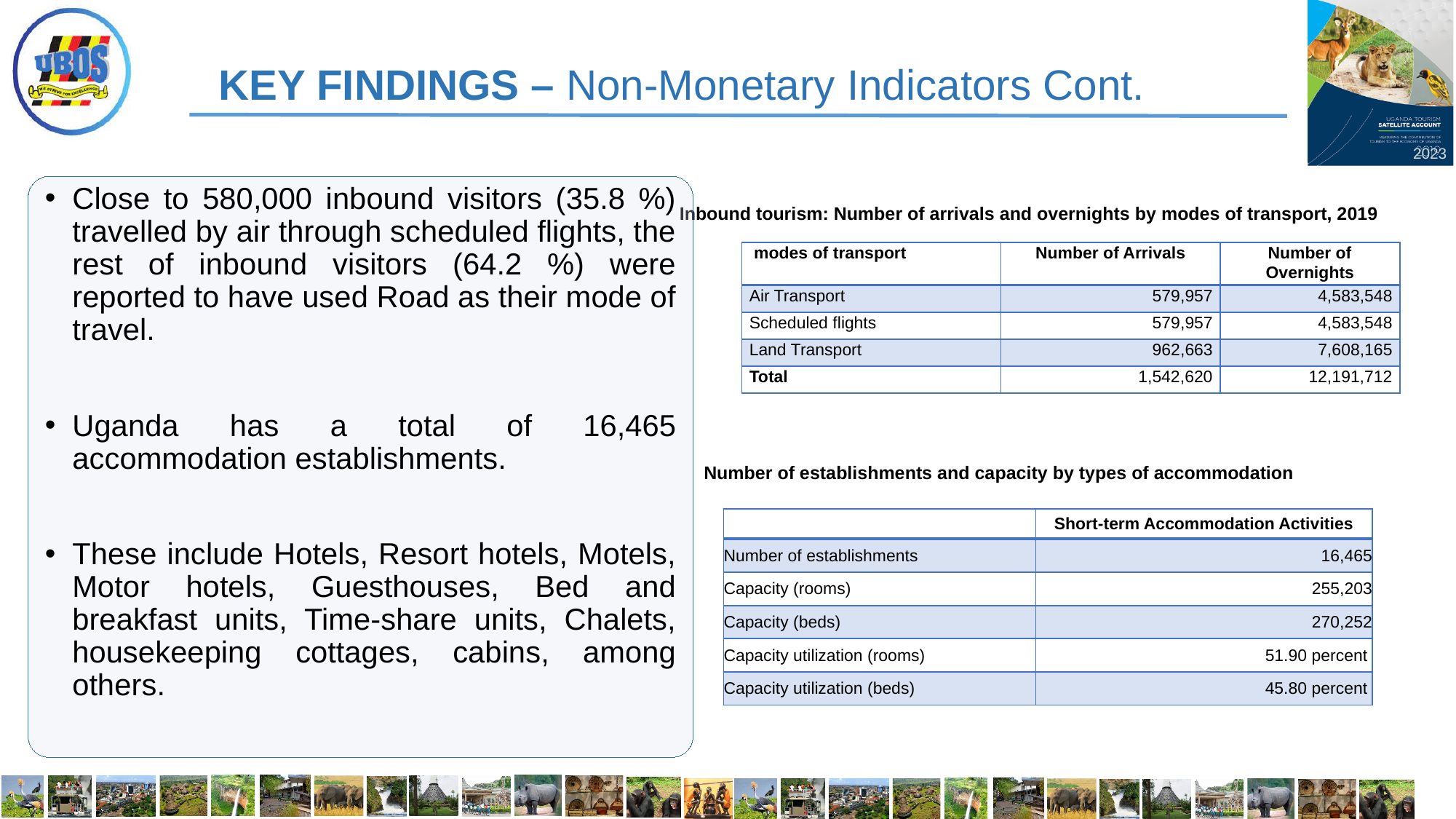

KEY FINDINGS – Non-Monetary Indicators Cont.

2023
Close to 580,000 inbound visitors (35.8 %) travelled by air through scheduled flights, the rest of inbound visitors (64.2 %) were reported to have used Road as their mode of travel.

Uganda has a total of 16,465 accommodation establishments.

These include Hotels, Resort hotels, Motels, Motor hotels, Guesthouses, Bed and breakfast units, Time-share units, Chalets, housekeeping cottages, cabins, among others.

Inbound tourism: Number of arrivals and overnights by modes of transport, 2019
| modes of transport | Number of Arrivals | Number of Overnights |
| --- | --- | --- |
| Air Transport | 579,957 | 4,583,548 |
| Scheduled flights | 579,957 | 4,583,548 |
| Land Transport | 962,663 | 7,608,165 |
| Total | 1,542,620 | 12,191,712 |
Number of establishments and capacity by types of accommodation
|  | Short-term Accommodation Activities |
| --- | --- |
| Number of establishments | 16,465 |
| Capacity (rooms) | 255,203 |
| Capacity (beds) | 270,252 |
| Capacity utilization (rooms) | 51.90 percent |
| Capacity utilization (beds) | 45.80 percent |